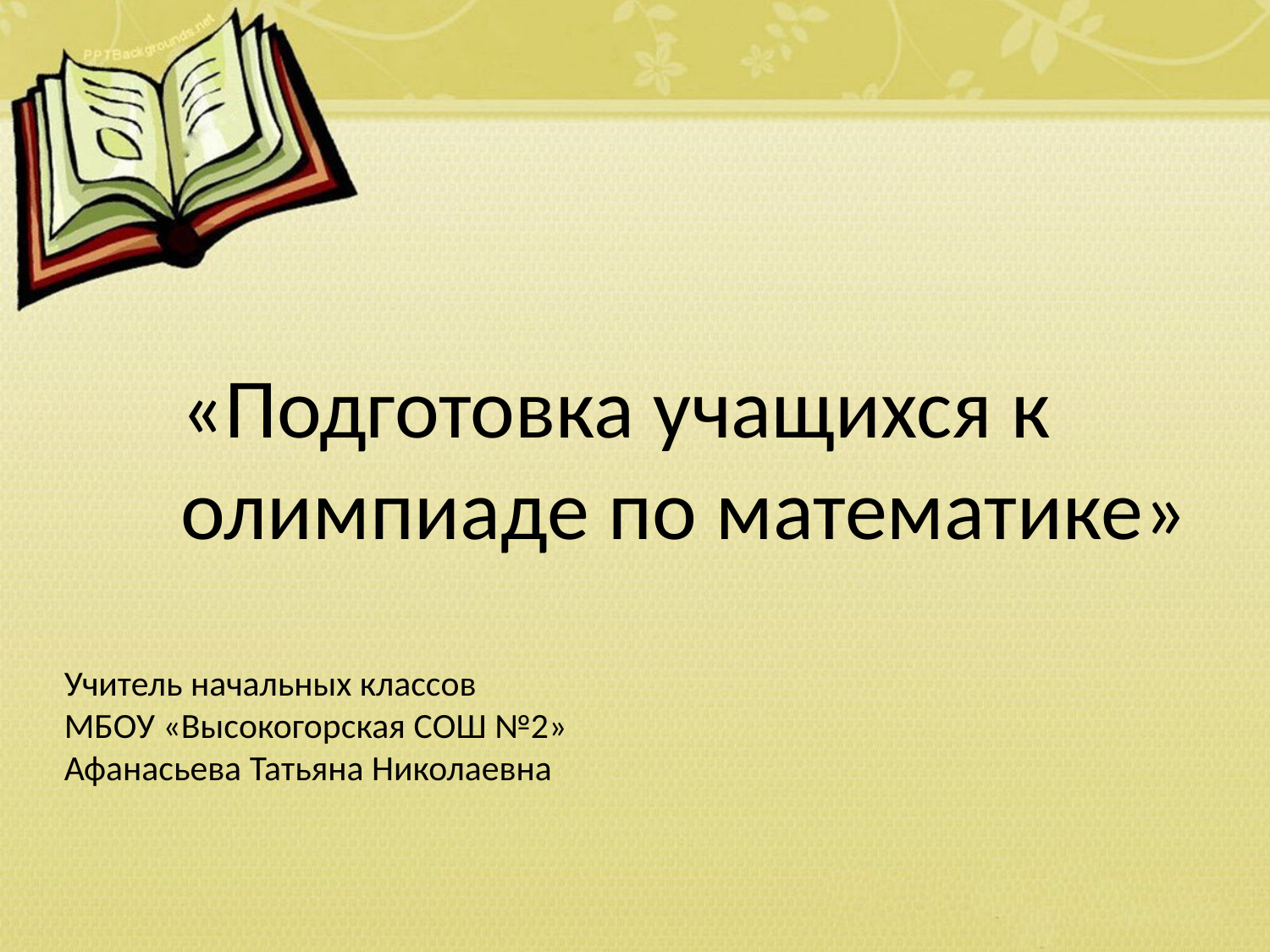

«Подготовка учащихся к олимпиаде по математике»
Учитель начальных классов
МБОУ «Высокогорская СОШ №2»
Афанасьева Татьяна Николаевна